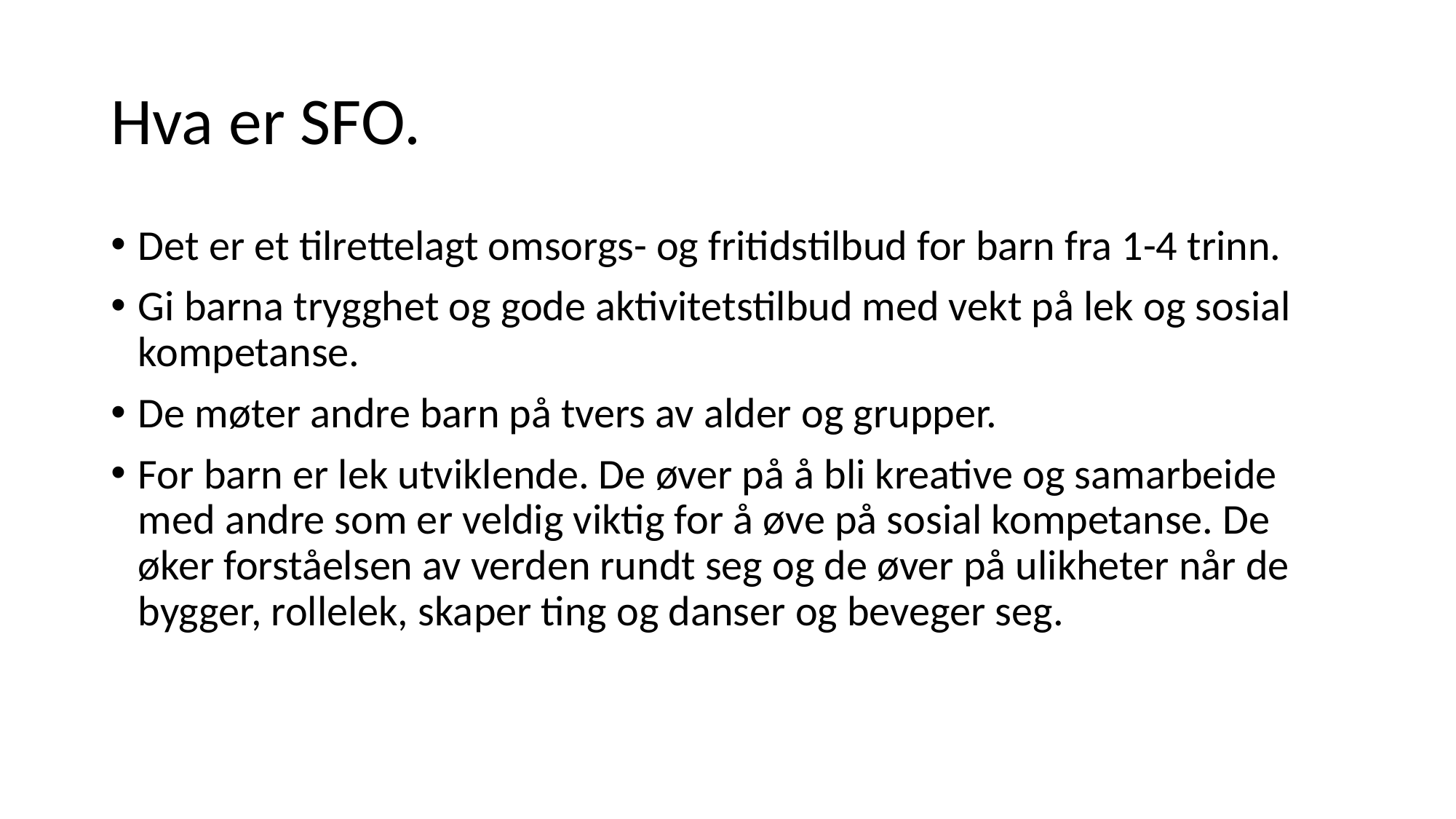

# Hva er SFO.
Det er et tilrettelagt omsorgs- og fritidstilbud for barn fra 1-4 trinn.
Gi barna trygghet og gode aktivitetstilbud med vekt på lek og sosial kompetanse.
De møter andre barn på tvers av alder og grupper.
For barn er lek utviklende. De øver på å bli kreative og samarbeide med andre som er veldig viktig for å øve på sosial kompetanse. De øker forståelsen av verden rundt seg og de øver på ulikheter når de bygger, rollelek, skaper ting og danser og beveger seg.